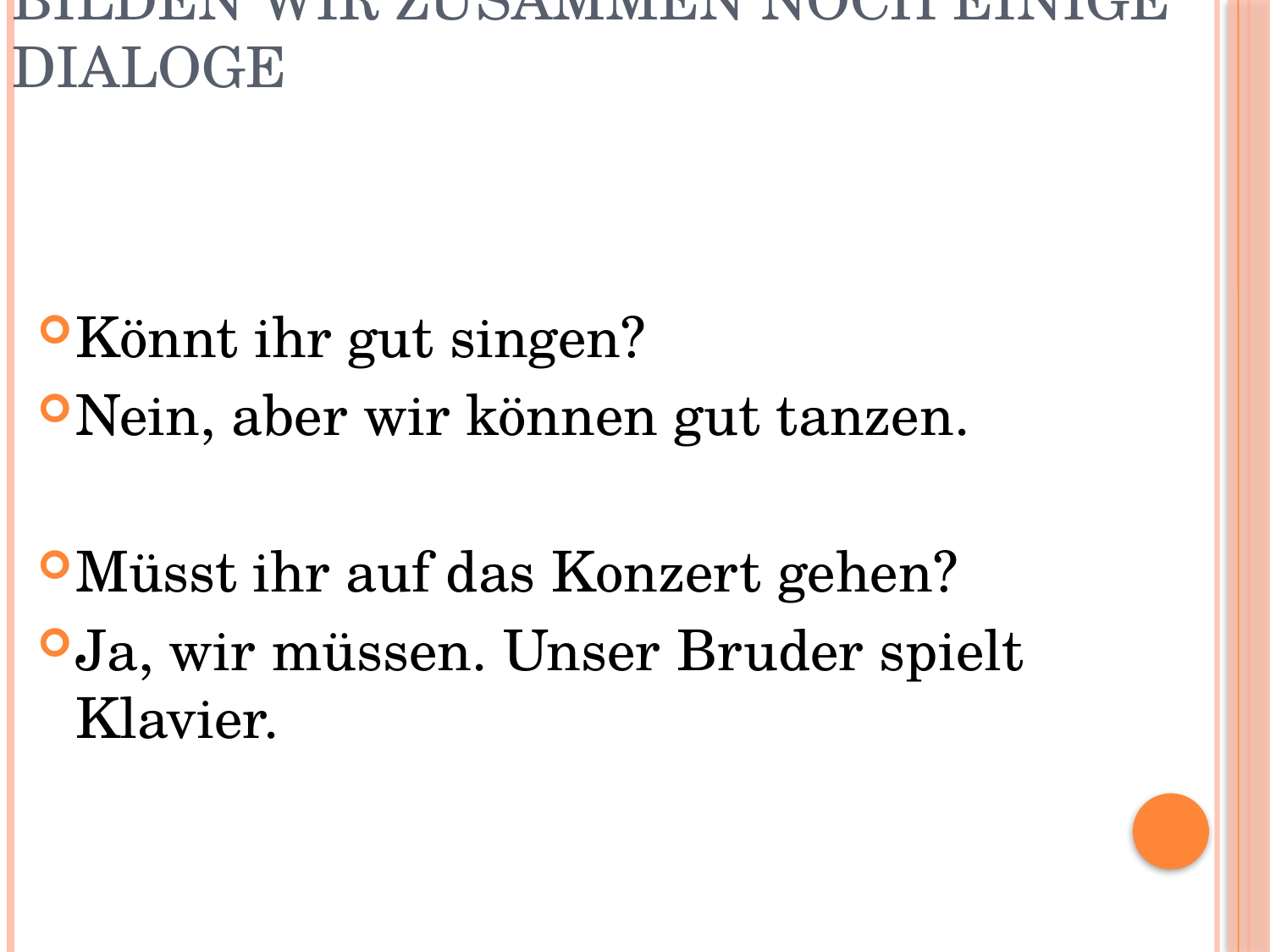

# Bilden wir zusammen noch einige Dialoge

Könnt ihr gut singen?
Nein, aber wir können gut tanzen.

Müsst ihr auf das Konzert gehen?
Ja, wir müssen. Unser Bruder spielt Klavier.